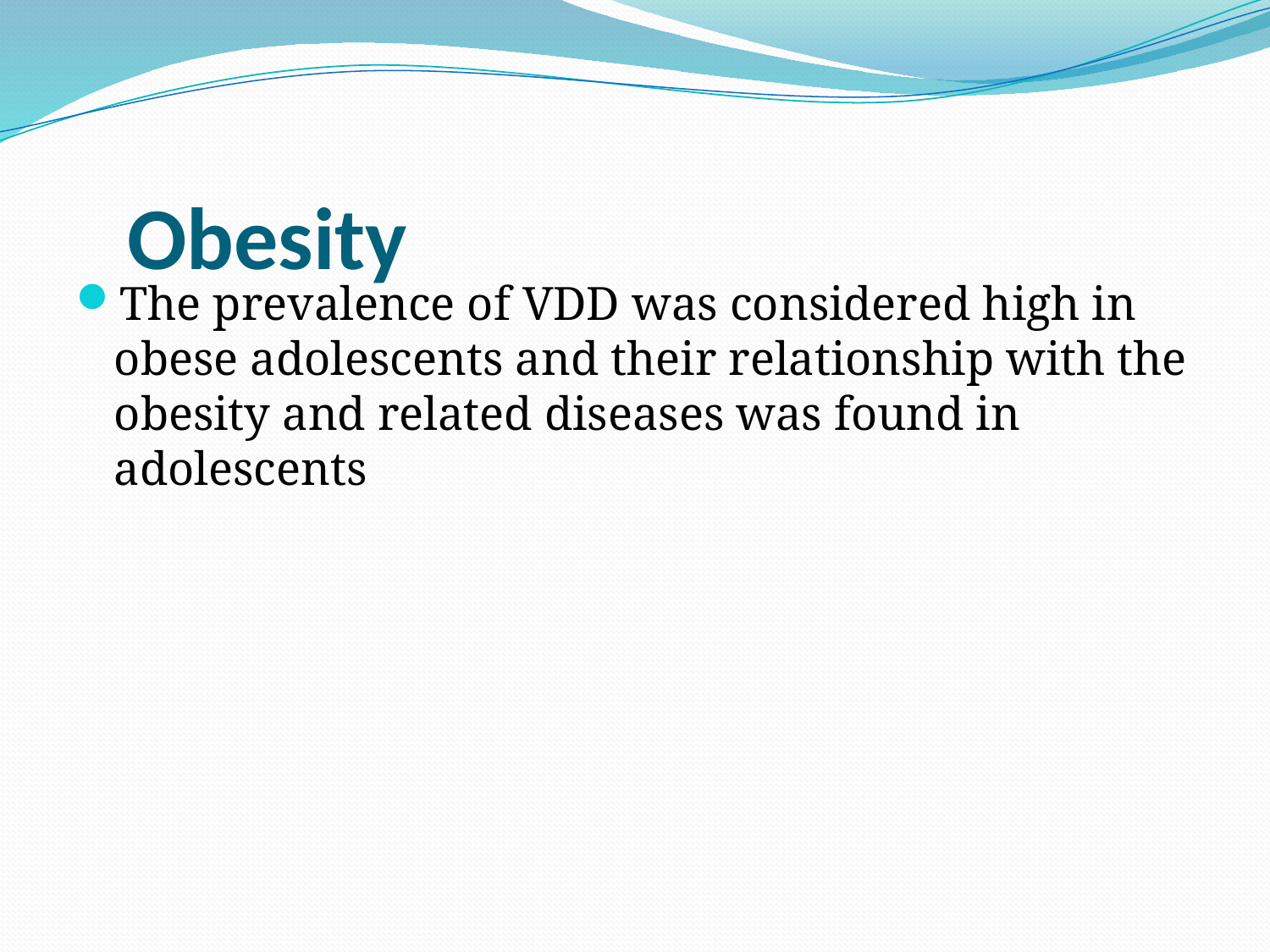

# Obesity
The prevalence of VDD was considered high in obese adolescents and their relationship with the obesity and related diseases was found in adolescents